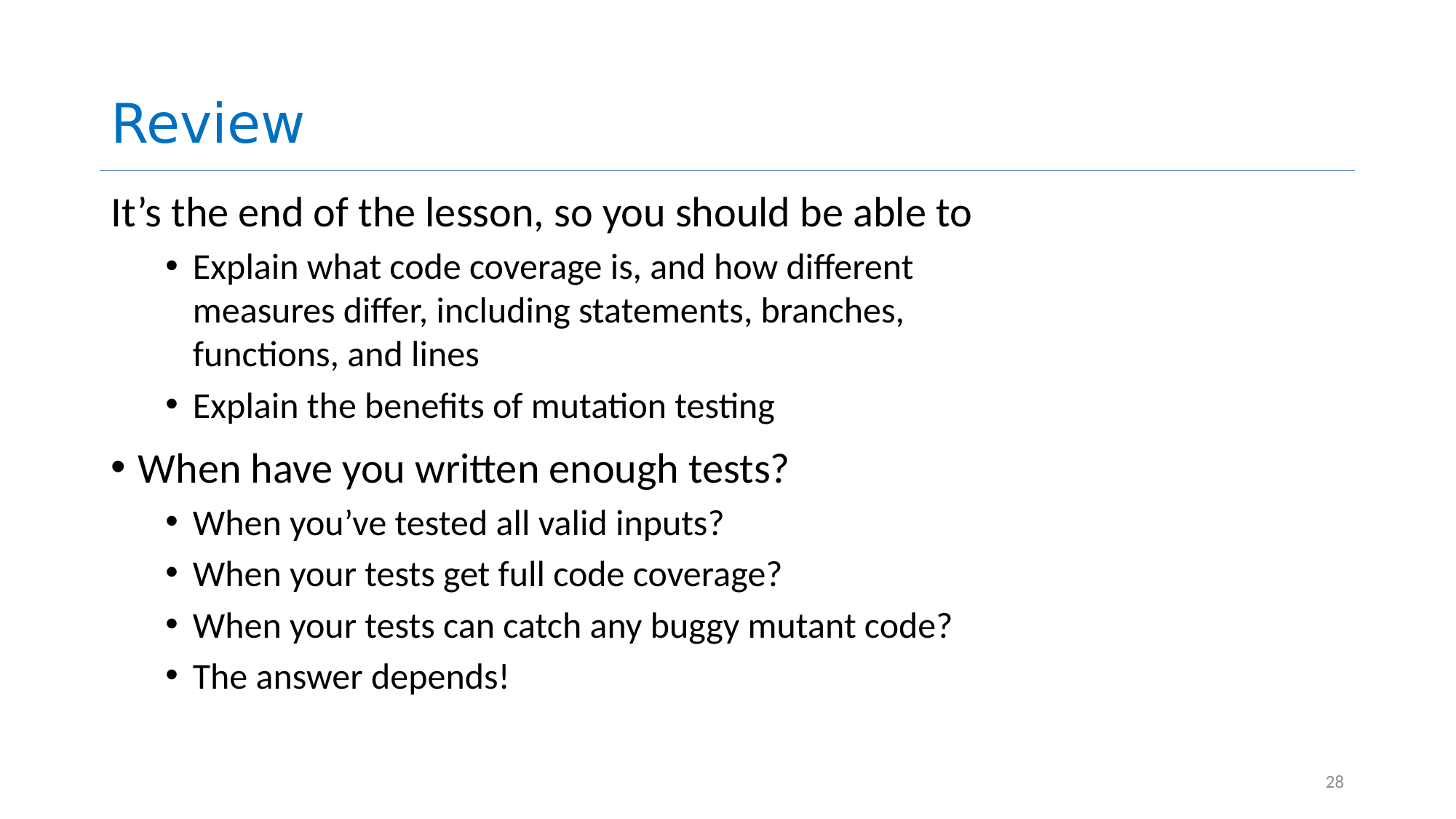

# Review
It’s the end of the lesson, so you should be able to
Explain what code coverage is, and how different measures differ, including statements, branches, functions, and lines
Explain the benefits of mutation testing
When have you written enough tests?
When you’ve tested all valid inputs?
When your tests get full code coverage?
When your tests can catch any buggy mutant code?
The answer depends!

28